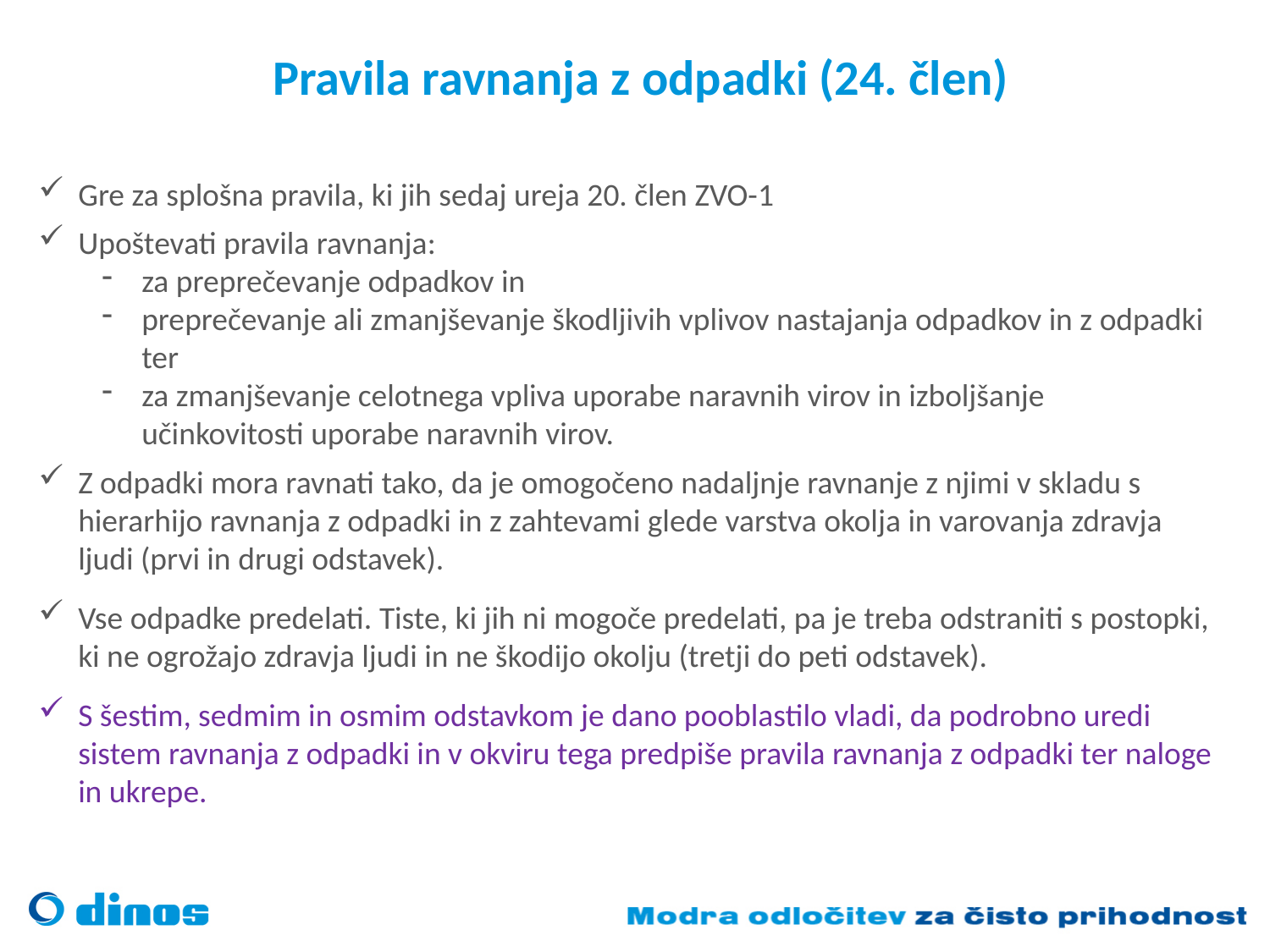

# Pravila ravnanja z odpadki (24. člen)
Gre za splošna pravila, ki jih sedaj ureja 20. člen ZVO-1
Upoštevati pravila ravnanja:
za preprečevanje odpadkov in
preprečevanje ali zmanjševanje škodljivih vplivov nastajanja odpadkov in z odpadki ter
za zmanjševanje celotnega vpliva uporabe naravnih virov in izboljšanje učinkovitosti uporabe naravnih virov.
Z odpadki mora ravnati tako, da je omogočeno nadaljnje ravnanje z njimi v skladu s hierarhijo ravnanja z odpadki in z zahtevami glede varstva okolja in varovanja zdravja ljudi (prvi in drugi odstavek).
Vse odpadke predelati. Tiste, ki jih ni mogoče predelati, pa je treba odstraniti s postopki, ki ne ogrožajo zdravja ljudi in ne škodijo okolju (tretji do peti odstavek).
S šestim, sedmim in osmim odstavkom je dano pooblastilo vladi, da podrobno uredi sistem ravnanja z odpadki in v okviru tega predpiše pravila ravnanja z odpadki ter naloge in ukrepe.